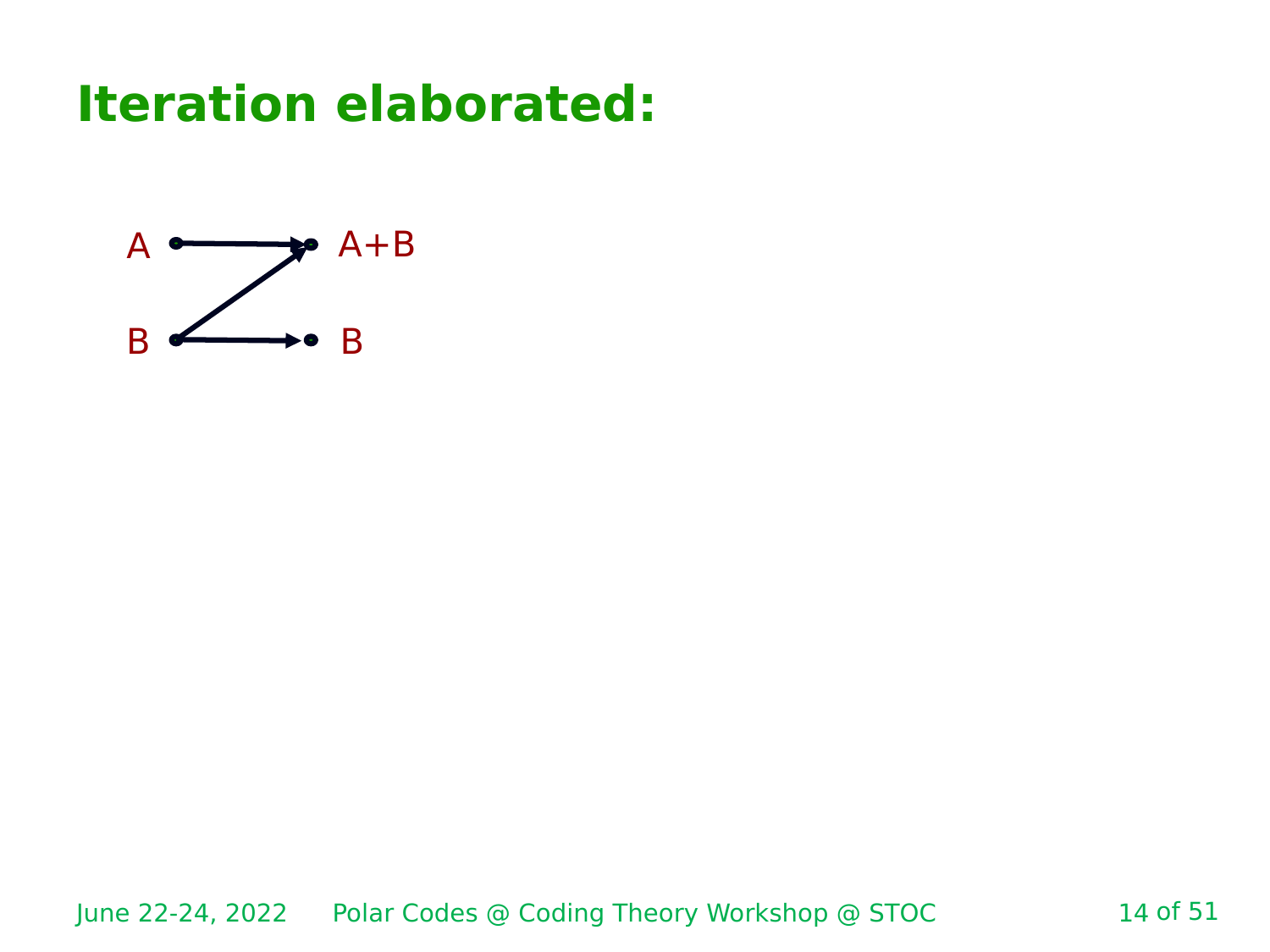

# Iteration elaborated:
A+B
A

B
B

June 22-24, 2022
Polar Codes @ Coding Theory Workshop @ STOC
14